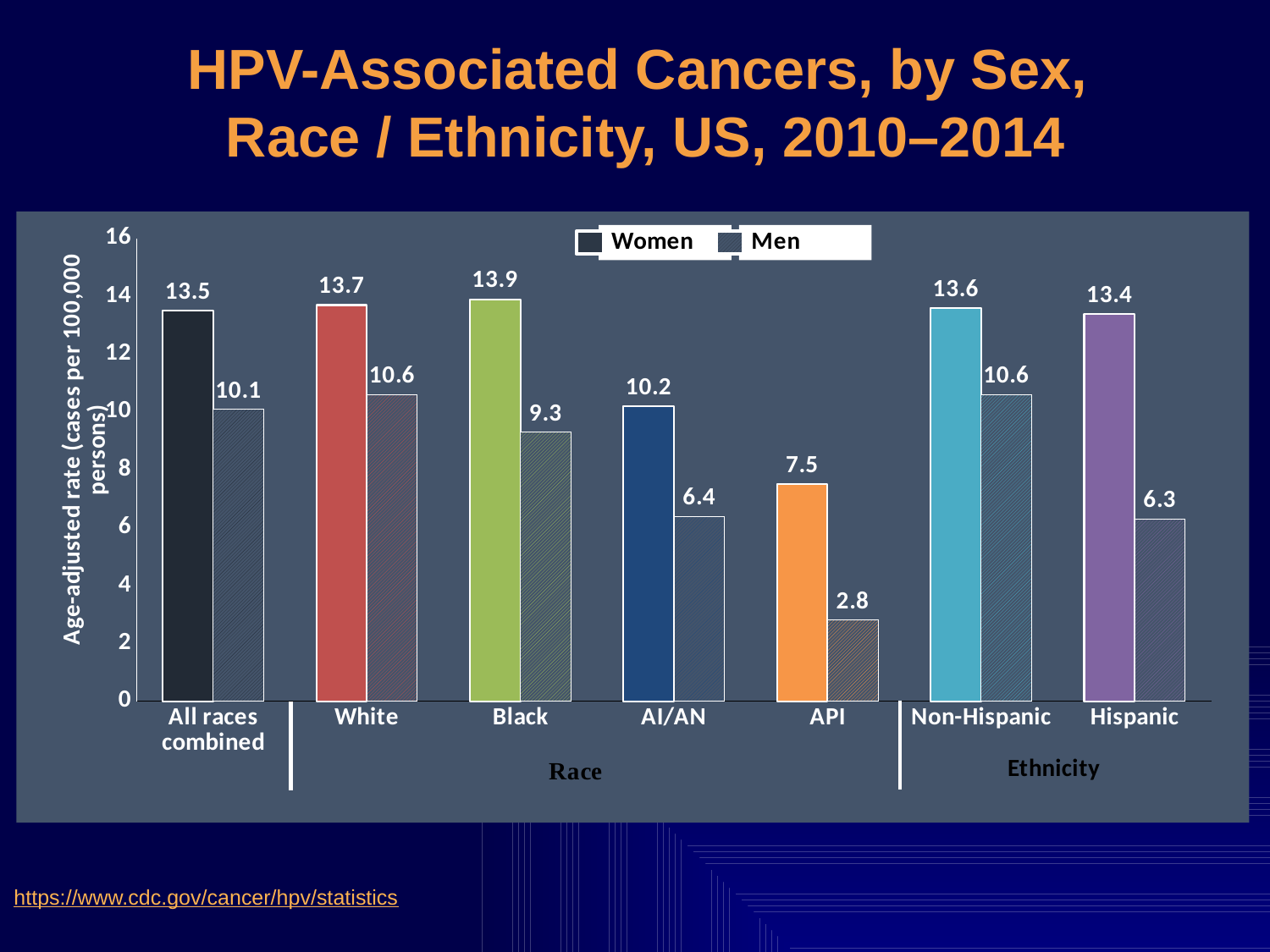

# HPV-Associated Cancers, by Sex, Race / Ethnicity, US, 2010–2014

### Chart

| Category |  |  |
|---|---|---|
| All races
combined | 13.5 | 10.1 |
| White | 13.7 | 10.6 |
| Black | 13.9 | 9.3 |
| AI/AN | 10.2 | 6.4 |
| API | 7.5 | 2.8 |
| Non-Hispanic | 13.6 | 10.6 |
| Hispanic | 13.4 | 6.3 |
https://www.cdc.gov/cancer/hpv/statistics